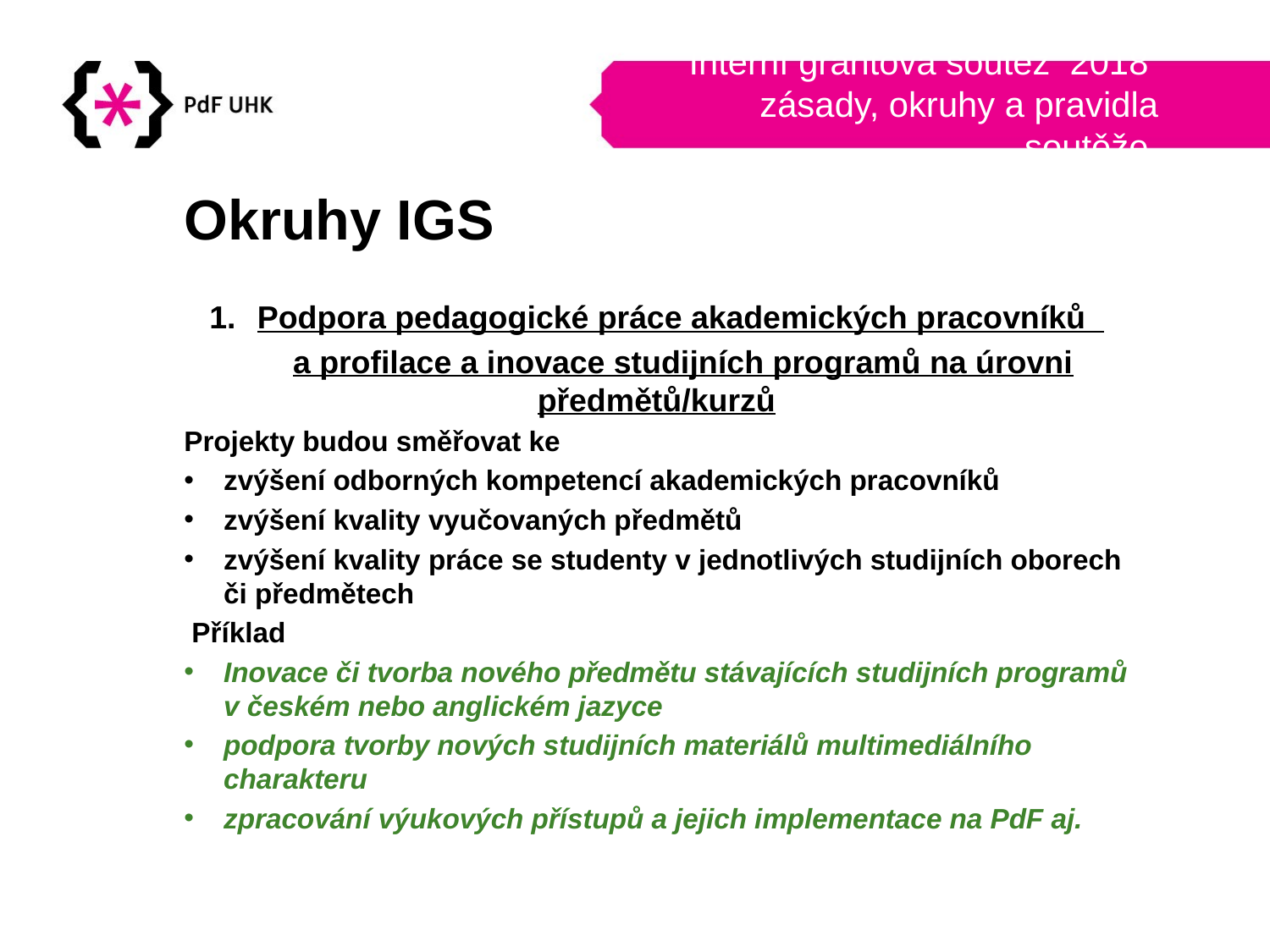

# Interní grantová soutěž  2018  zásady, okruhy a pravidla soutěže
Okruhy IGS

Podpora pedagogické práce akademických pracovníků
      a profilace a inovace studijních programů na úrovni předmětů/kurzů
Projekty budou směřovat ke
zvýšení odborných kompetencí akademických pracovníků
zvýšení kvality vyučovaných předmětů
zvýšení kvality práce se studenty v jednotlivých studijních oborech či předmětech
 Příklad
Inovace či tvorba nového předmětu stávajících studijních programů v českém nebo anglickém jazyce
podpora tvorby nových studijních materiálů multimediálního charakteru
zpracování výukových přístupů a jejich implementace na PdF aj.